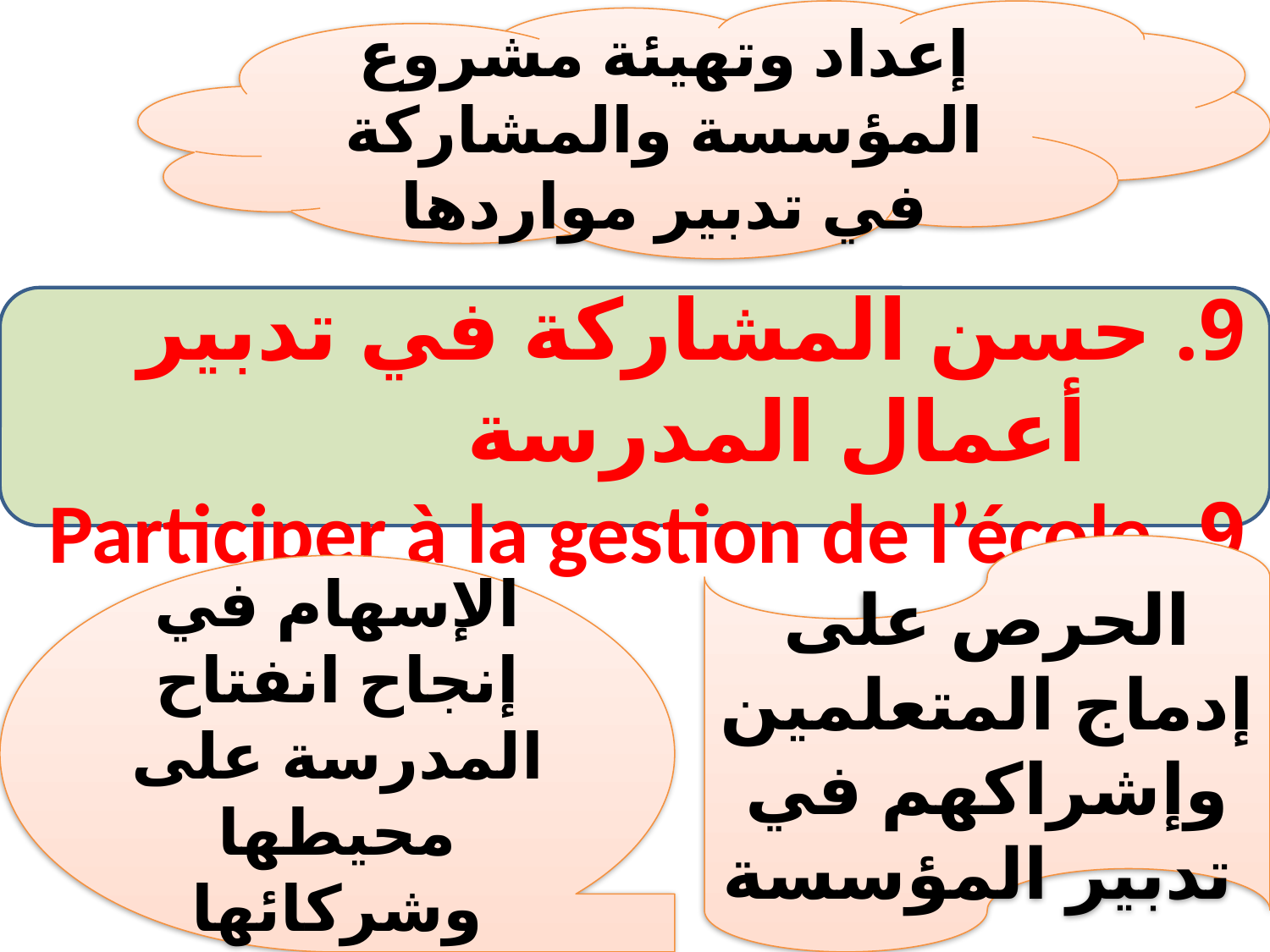

إعداد وتهيئة مشروع المؤسسة والمشاركة في تدبير مواردها

9. حسن المشاركة في تدبير أعمال المدرسة
9. Participer à la gestion de l’école

الحرص على إدماج المتعلمين وإشراكهم في تدبير المؤسسة
الإسهام في إنجاح انفتاح المدرسة على محيطها وشركائها